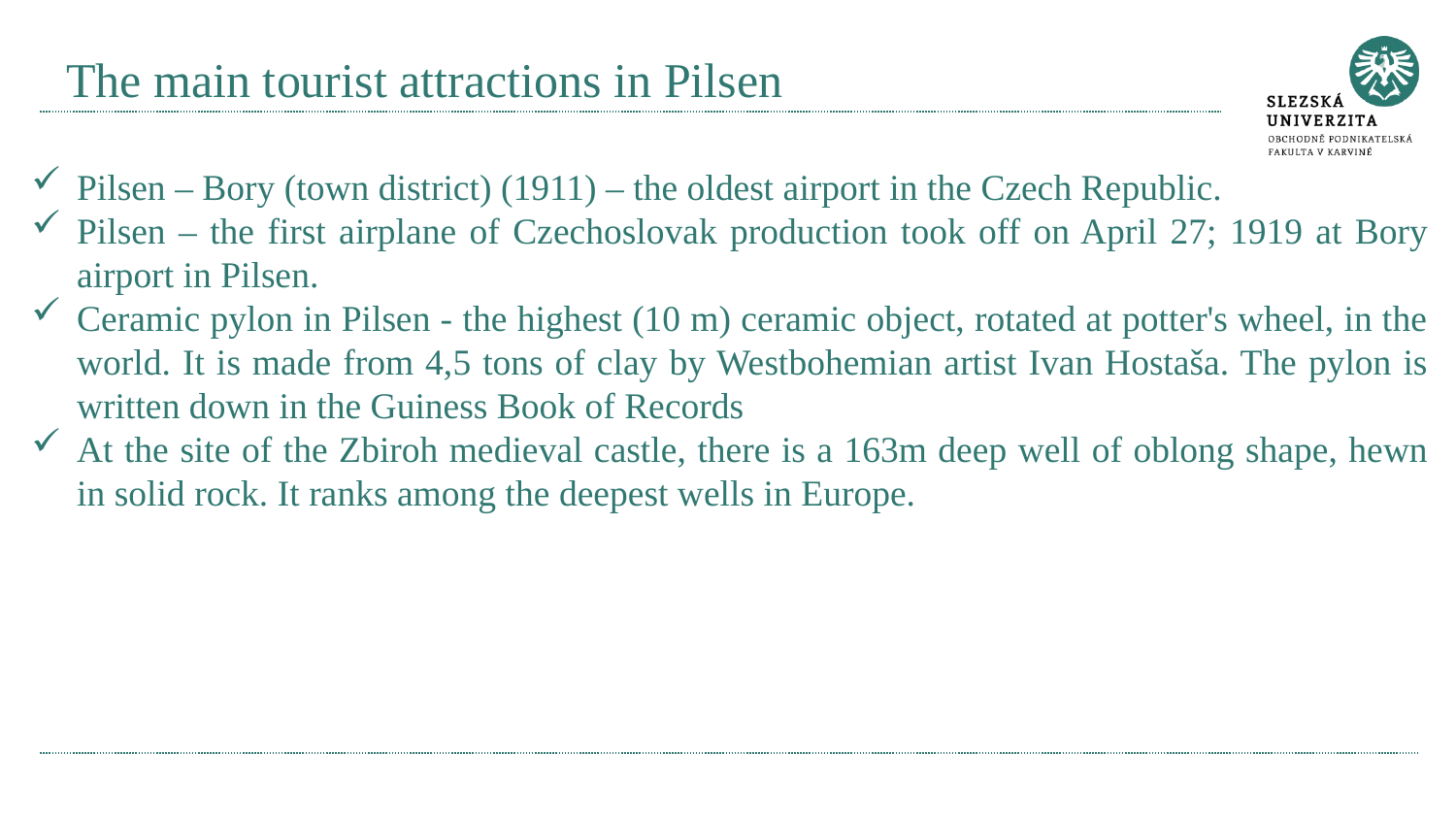

# The main tourist attractions in Pilsen
Pilsen – Bory (town district) (1911) – the oldest airport in the Czech Republic.
Pilsen – the first airplane of Czechoslovak production took off on April 27; 1919 at Bory airport in Pilsen.
Ceramic pylon in Pilsen - the highest (10 m) ceramic object, rotated at potter's wheel, in the world. It is made from 4,5 tons of clay by Westbohemian artist Ivan Hostaša. The pylon is written down in the Guiness Book of Records
At the site of the Zbiroh medieval castle, there is a 163m deep well of oblong shape, hewn in solid rock. It ranks among the deepest wells in Europe.